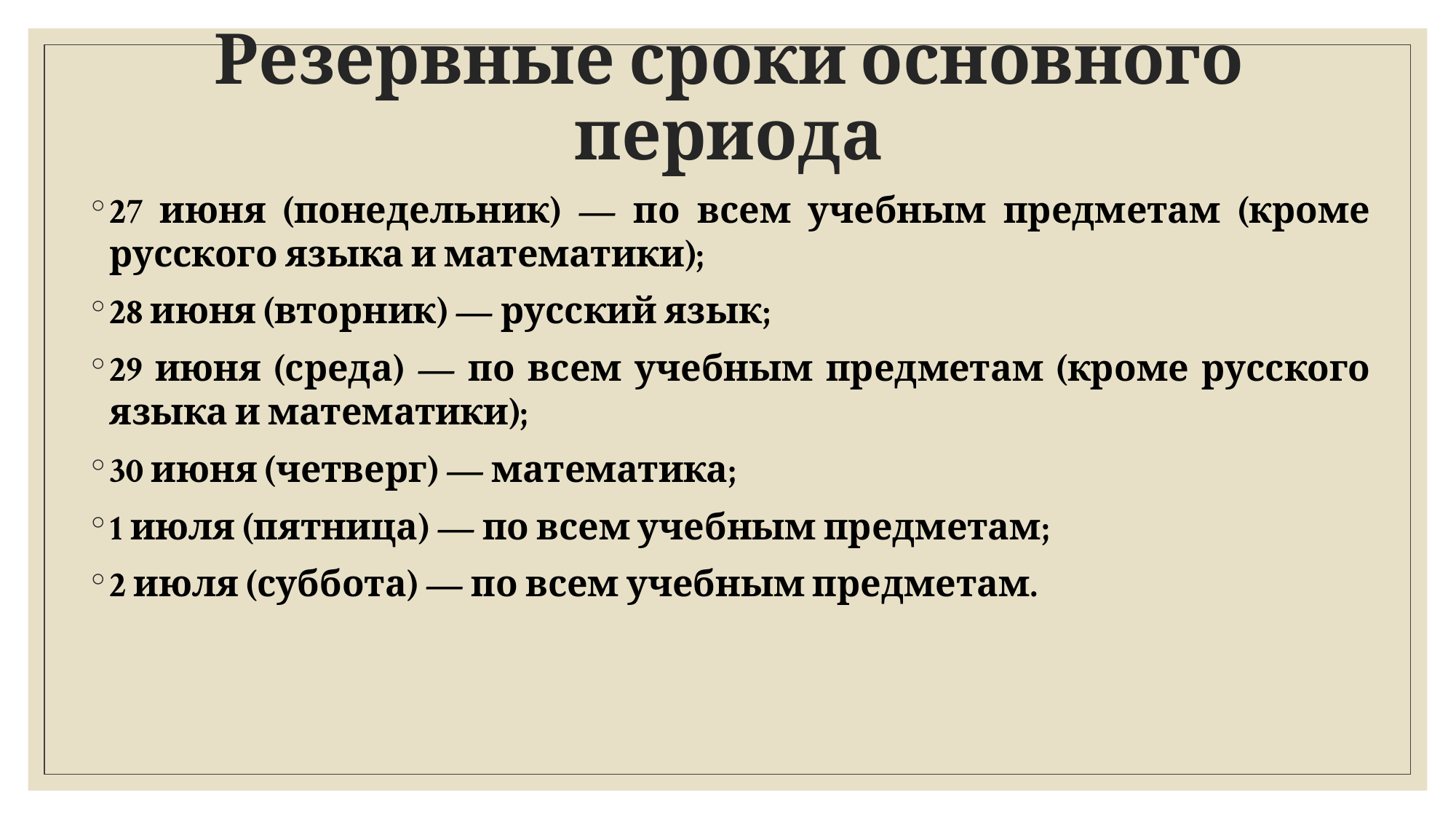

# Резервные сроки основного периода
27 июня (понедельник) — по всем учебным предметам (кроме русского языка и математики);
28 июня (вторник) — русский язык;
29 июня (среда) — по всем учебным предметам (кроме русского языка и математики);
30 июня (четверг) — математика;
1 июля (пятница) — по всем учебным предметам;
2 июля (суббота) — по всем учебным предметам.